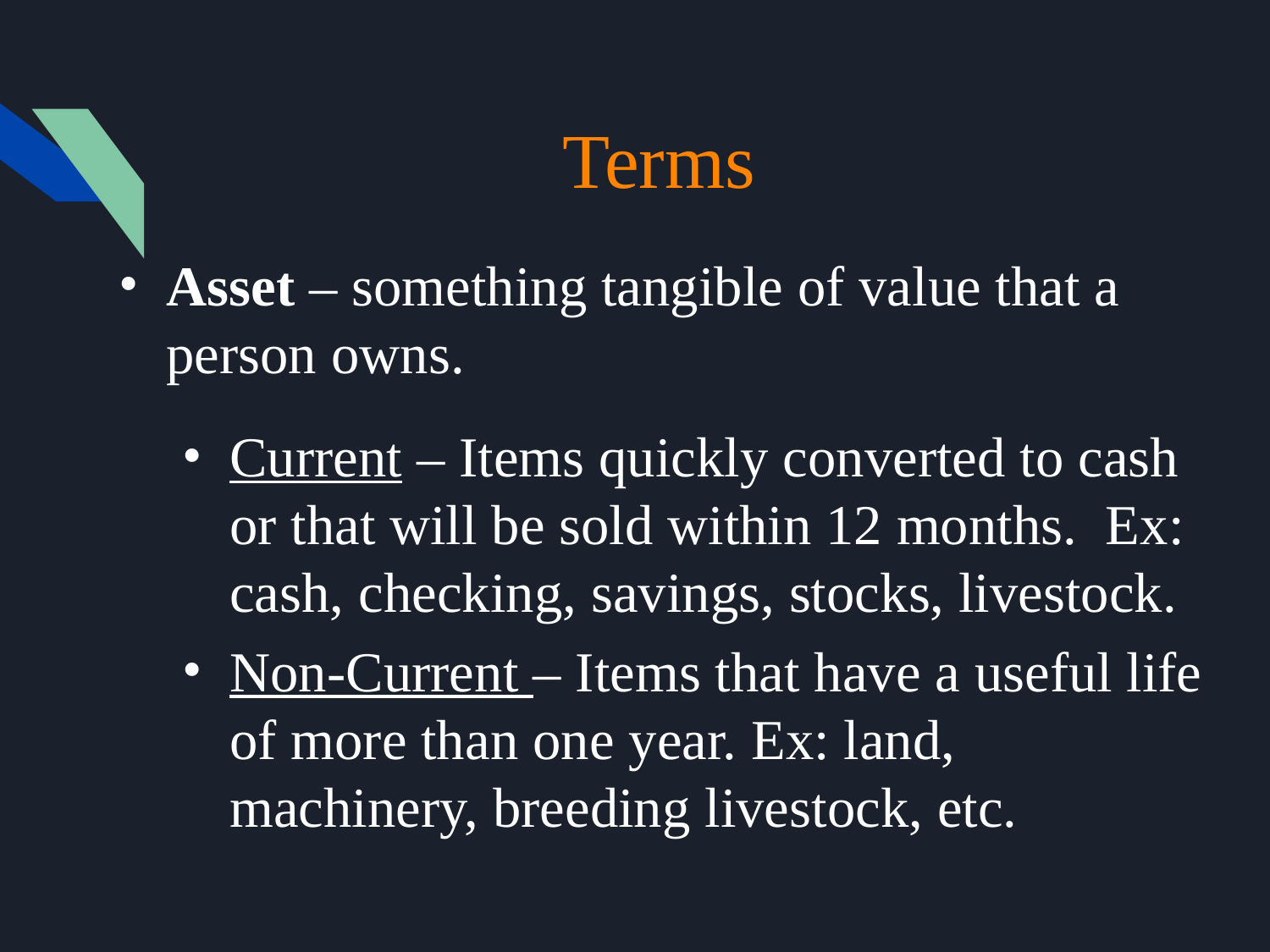

# Terms
Asset – something tangible of value that a person owns.

Current – Items quickly converted to cash or that will be sold within 12 months.  Ex: cash, checking, savings, stocks, livestock.
Non-Current – Items that have a useful life of more than one year. Ex: land, machinery, breeding livestock, etc.